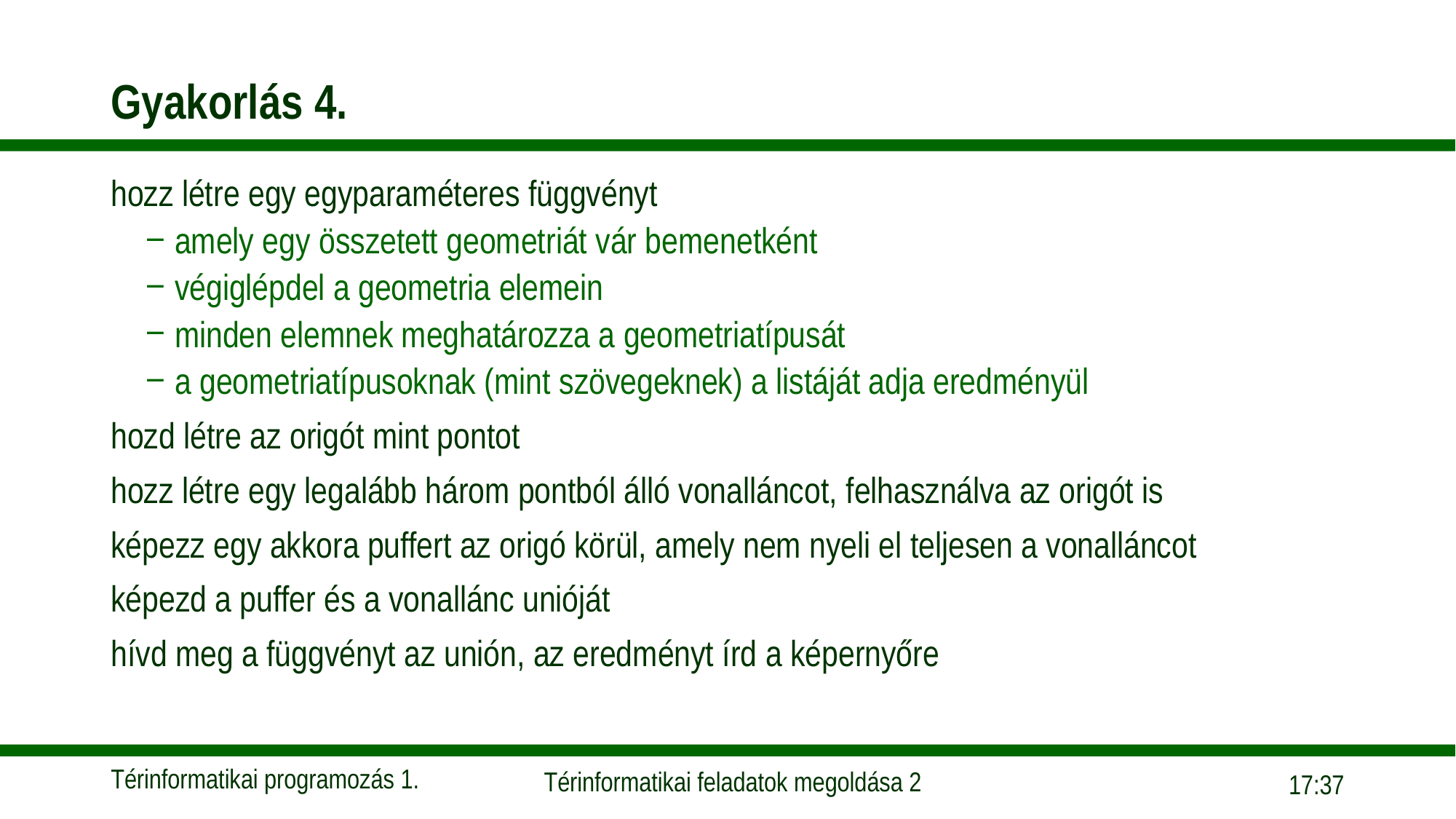

# Gyakorlás 4.
hozz létre egy egyparaméteres függvényt
amely egy összetett geometriát vár bemenetként
végiglépdel a geometria elemein
minden elemnek meghatározza a geometriatípusát
a geometriatípusoknak (mint szövegeknek) a listáját adja eredményül
hozd létre az origót mint pontot
hozz létre egy legalább három pontból álló vonalláncot, felhasználva az origót is
képezz egy akkora puffert az origó körül, amely nem nyeli el teljesen a vonalláncot
képezd a puffer és a vonallánc unióját
hívd meg a függvényt az unión, az eredményt írd a képernyőre

17:37